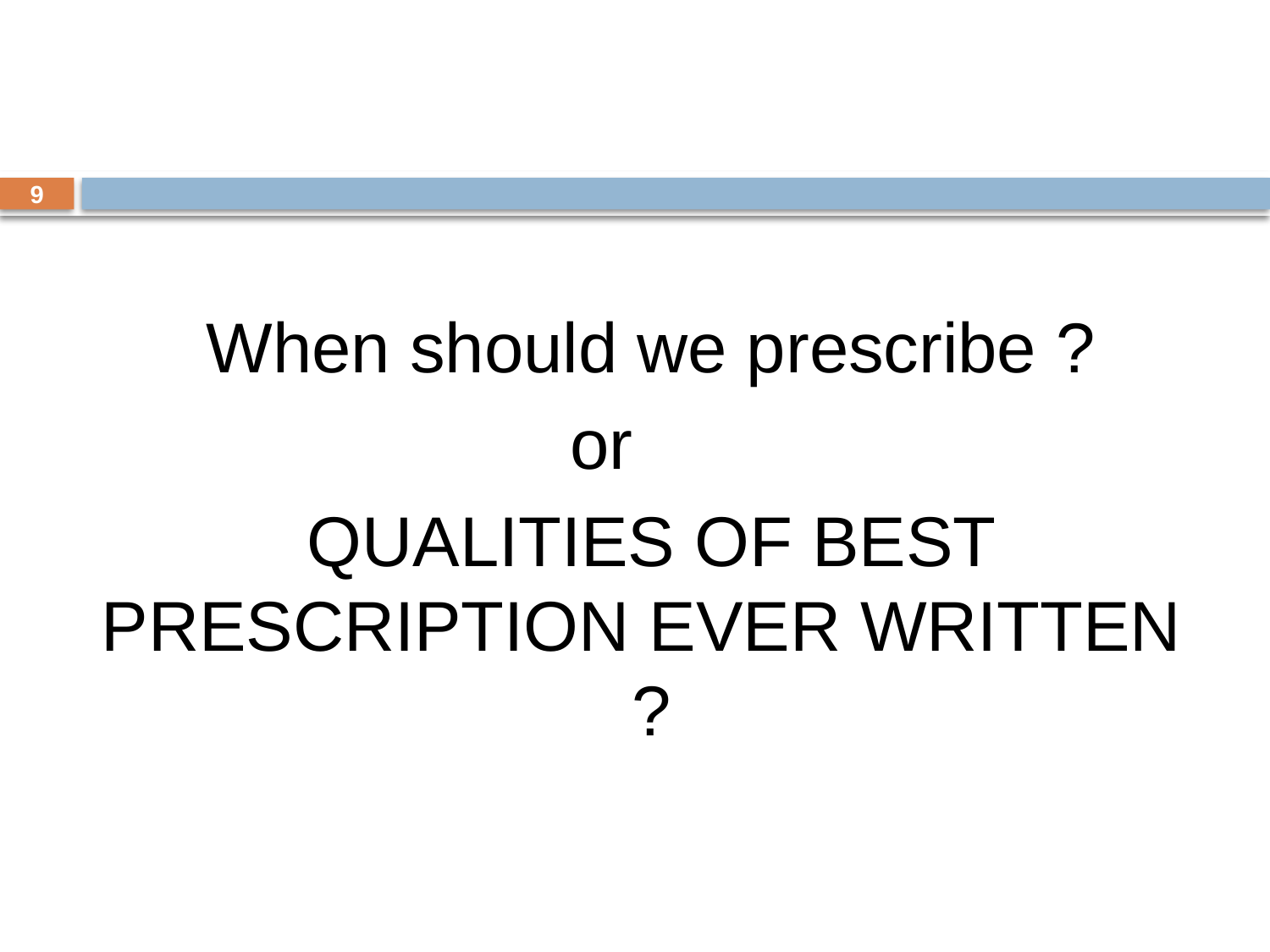

#
9

When should we prescribe ?
                        or
QUALITIES OF BEST PRESCRIPTION EVER WRITTEN  ?